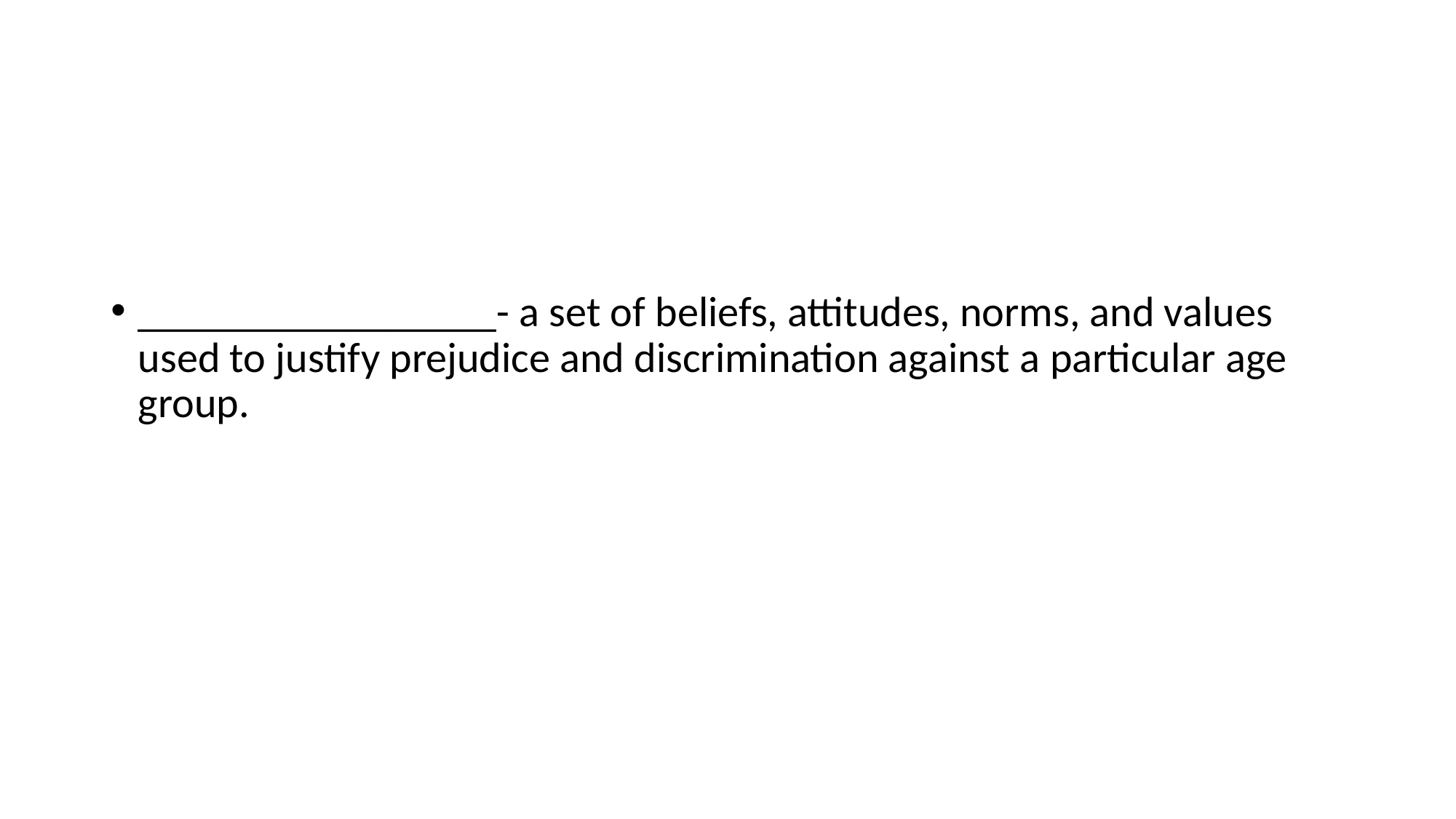

#

_________________- a set of beliefs, attitudes, norms, and values used to justify prejudice and discrimination against a particular age group.